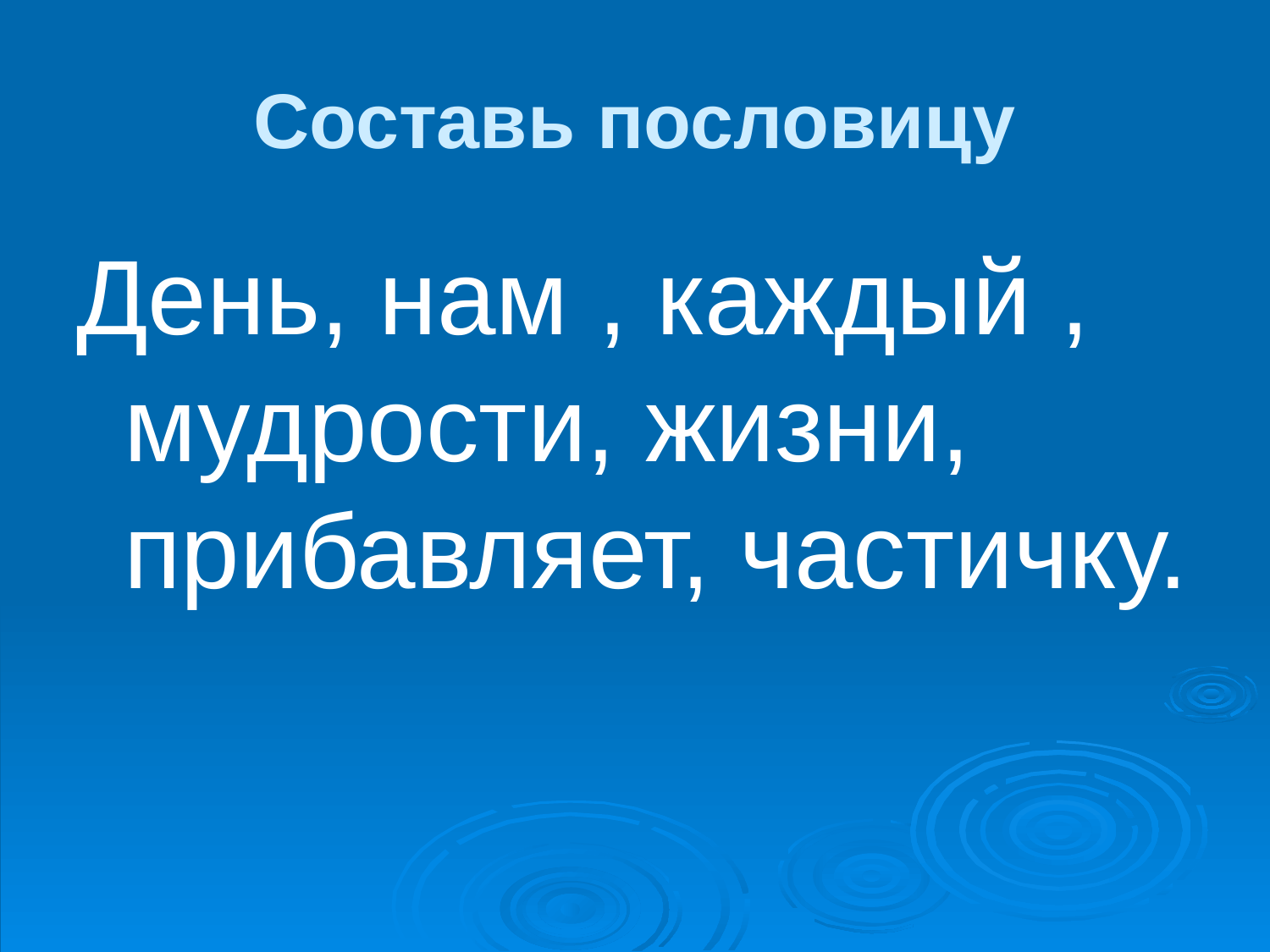

Составь пословицу
День, нам , каждый , мудрости, жизни, прибавляет, частичку.